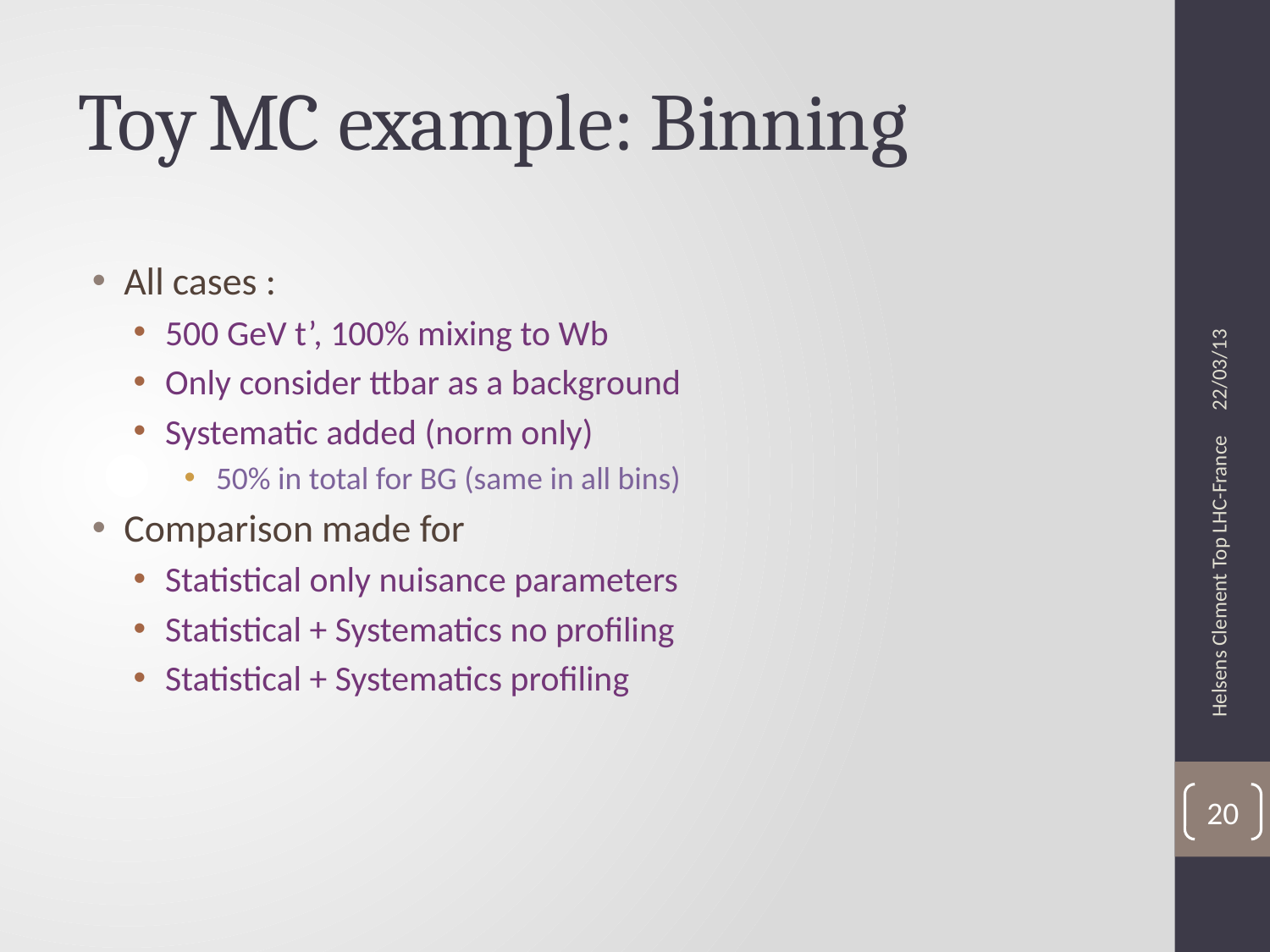

# Toy MC example: Binning
22/03/13
All cases :
500 GeV t’, 100% mixing to Wb
Only consider ttbar as a background
Systematic added (norm only)
50% in total for BG (same in all bins)
Comparison made for
Statistical only nuisance parameters
Statistical + Systematics no profiling
Statistical + Systematics profiling

Helsens Clement Top LHC-France
20